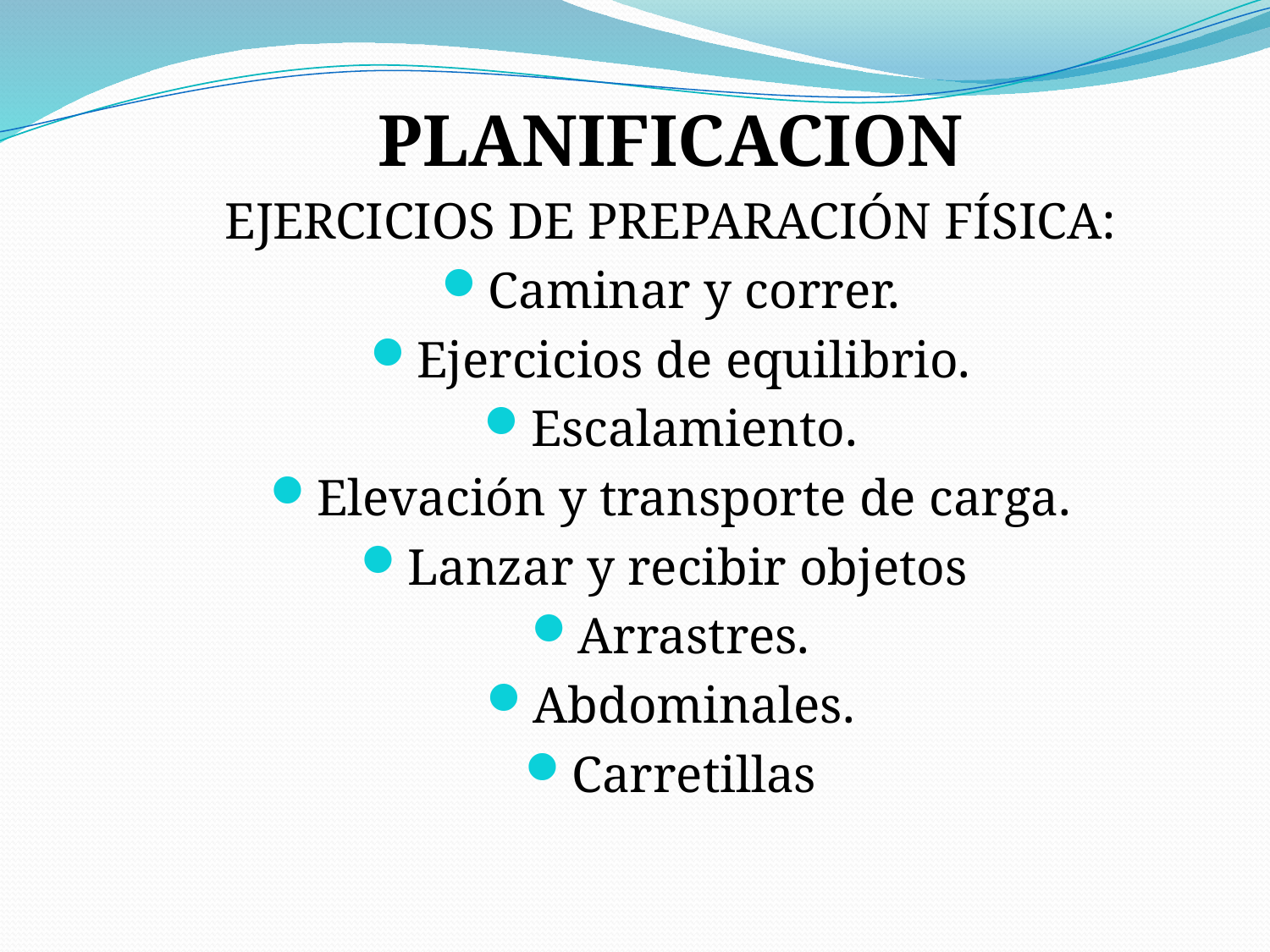

PLANIFICACION
EJERCICIOS DE PREPARACIÓN FÍSICA:
Caminar y correr.
Ejercicios de equilibrio.
Escalamiento.
Elevación y transporte de carga.
Lanzar y recibir objetos
Arrastres.
Abdominales.
Carretillas